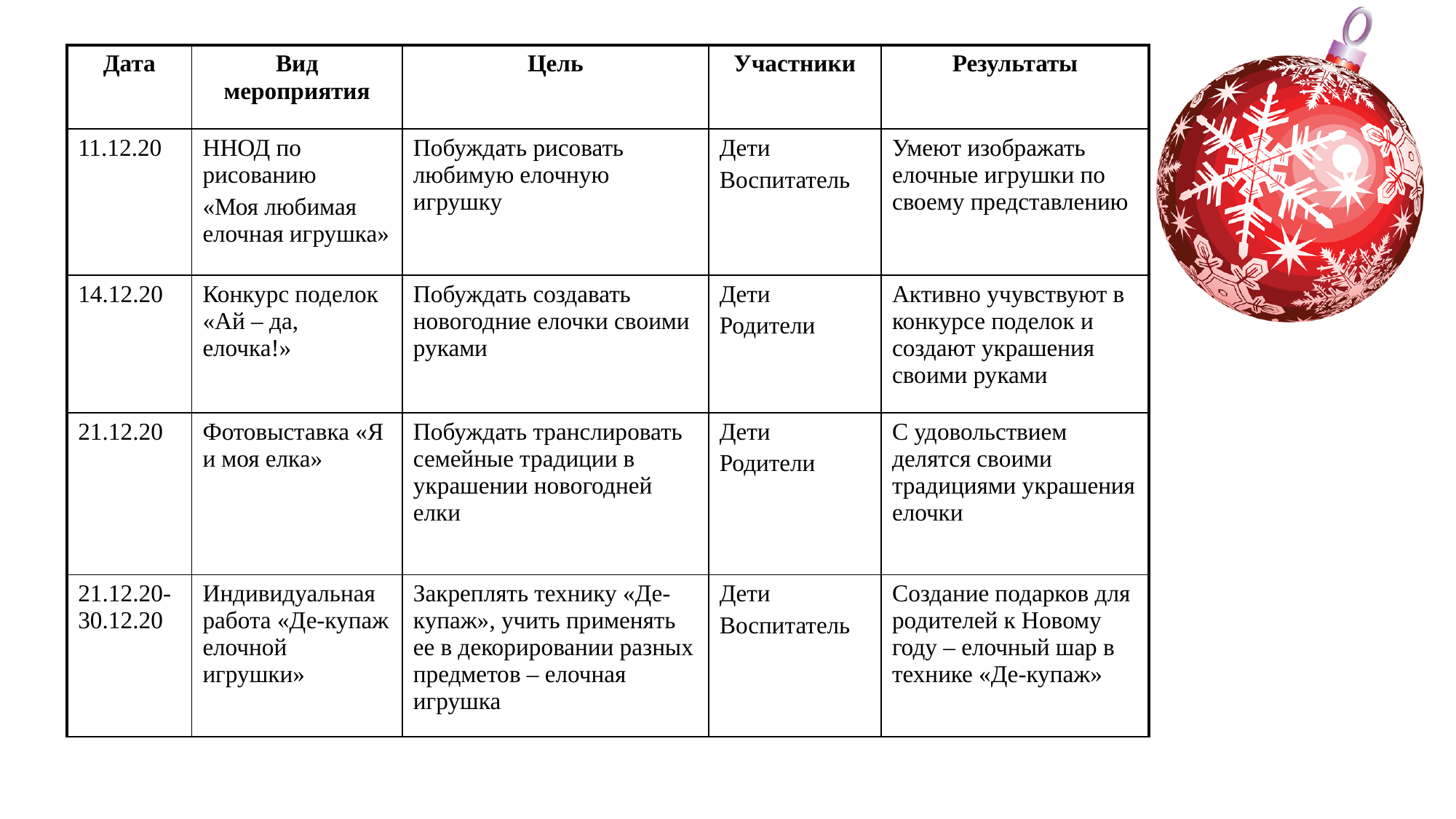

| Дата | Вид мероприятия | Цель | Участники | Результаты |
| --- | --- | --- | --- | --- |
| 11.12.20 | ННОД по рисованию «Моя любимая елочная игрушка» | Побуждать рисовать любимую елочную игрушку | Дети Воспитатель | Умеют изображать елочные игрушки по своему представлению |
| 14.12.20 | Конкурс поделок «Ай – да, елочка!» | Побуждать создавать новогодние елочки своими руками | Дети Родители | Активно учувствуют в конкурсе поделок и создают украшения своими руками |
| 21.12.20 | Фотовыставка «Я и моя елка» | Побуждать транслировать семейные традиции в украшении новогодней елки | Дети Родители | С удовольствием делятся своими традициями украшения елочки |
| 21.12.20-30.12.20 | Индивидуальная работа «Де-купаж елочной игрушки» | Закреплять технику «Де-купаж», учить применять ее в декорировании разных предметов – елочная игрушка | Дети Воспитатель | Создание подарков для родителей к Новому году – елочный шар в технике «Де-купаж» |